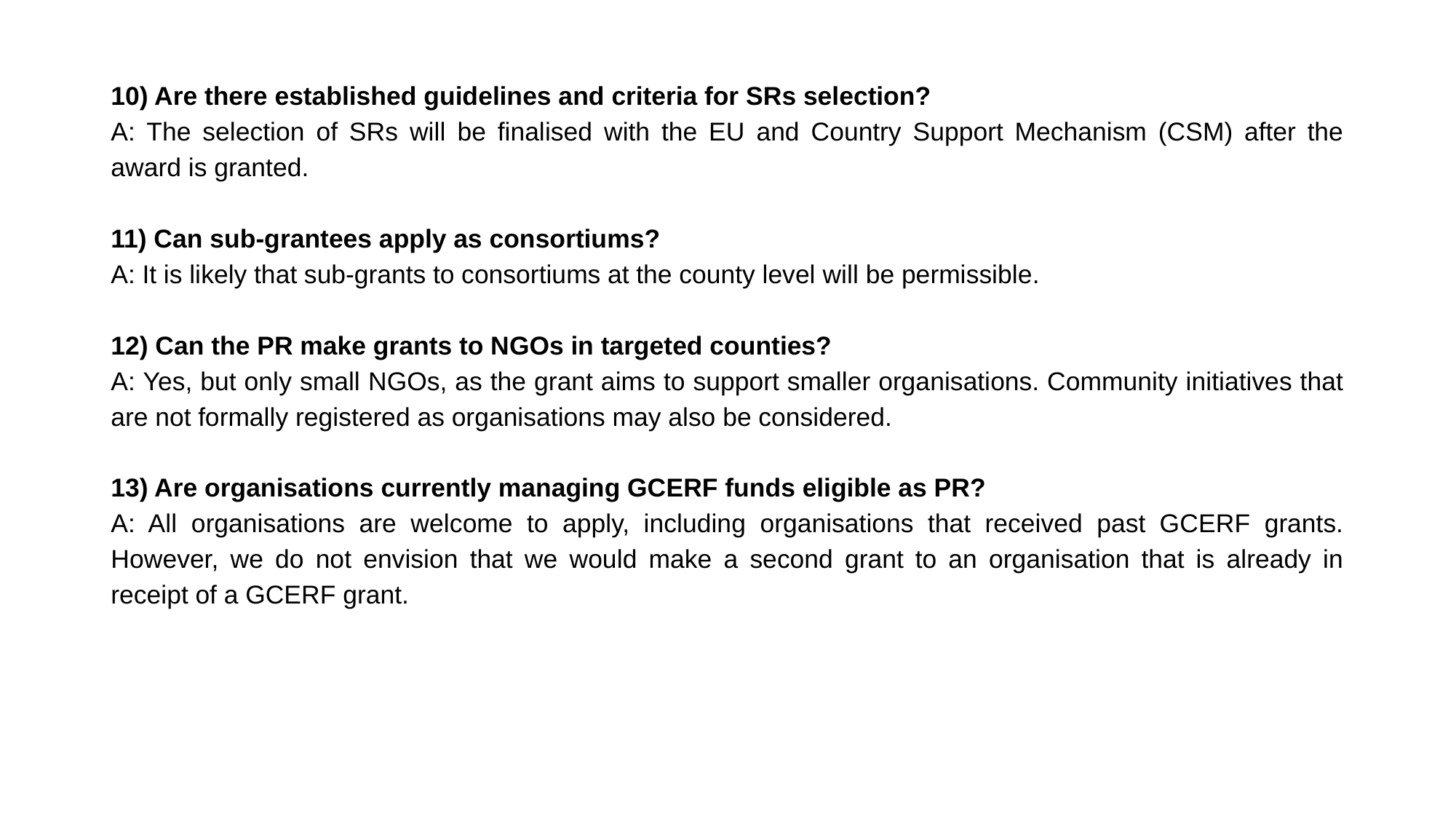

10) Are there established guidelines and criteria for SRs selection?
A: The selection of SRs will be finalised with the EU and Country Support Mechanism (CSM) after the award is granted.

11) Can sub-grantees apply as consortiums?
A: It is likely that sub-grants to consortiums at the county level will be permissible.

12) Can the PR make grants to NGOs in targeted counties?
A: Yes, but only small NGOs, as the grant aims to support smaller organisations. Community initiatives that are not formally registered as organisations may also be considered.

13) Are organisations currently managing GCERF funds eligible as PR?
A: All organisations are welcome to apply, including organisations that received past GCERF grants. However, we do not envision that we would make a second grant to an organisation that is already in receipt of a GCERF grant.